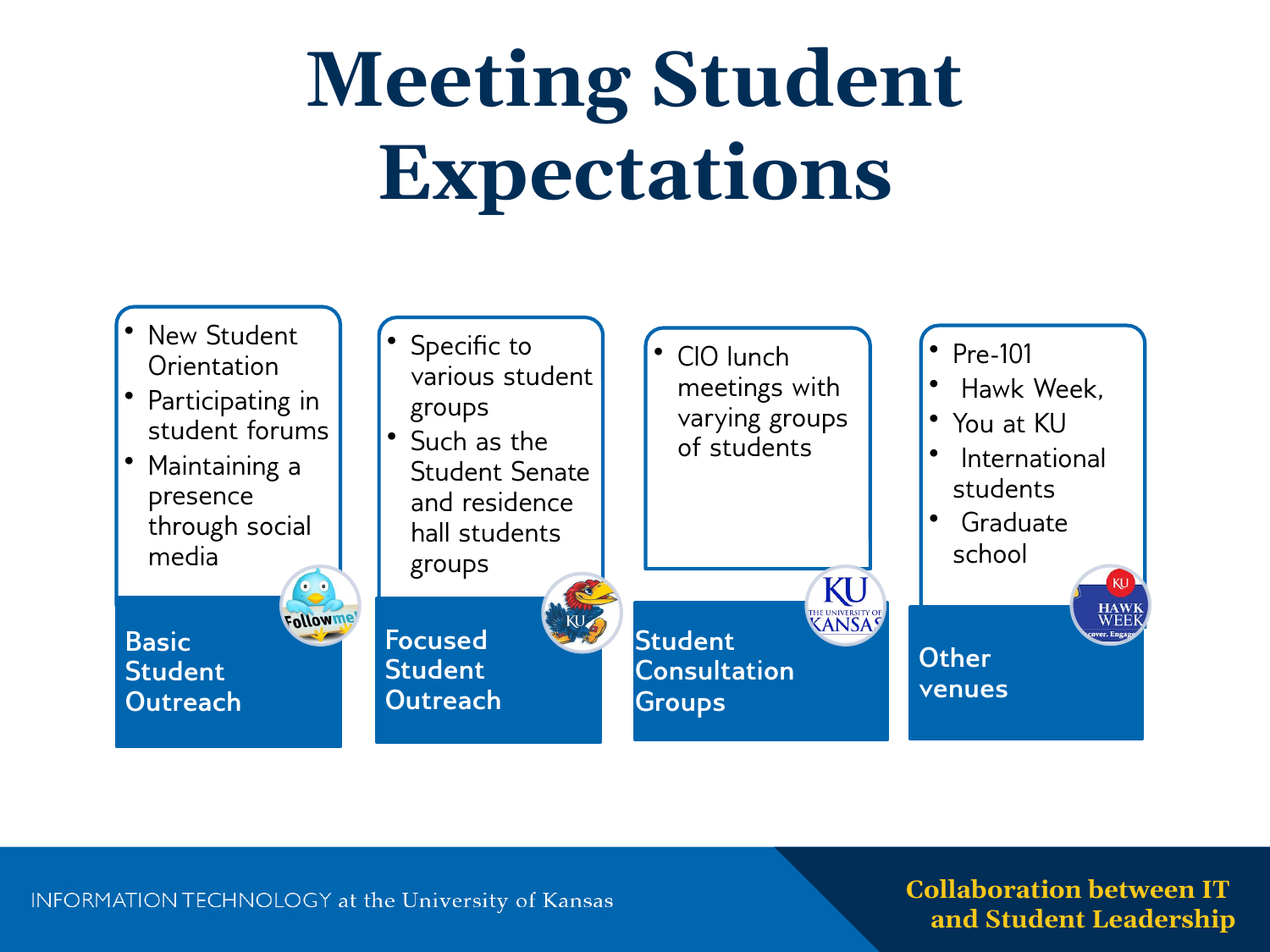

# Meeting Student Expectations
New Student Orientation
Participating in student forums
Maintaining a presence through social media
Basic Student Outreach
Specific to various student groups
Such as the Student Senate and residence hall students groups
Focused Student Outreach
CIO lunch meetings with varying groups of students
Student Consultation Groups
Pre-101
 Hawk Week,
You at KU
 International students
 Graduate school
Other venues
Collaboration between IT
and Student Leadership